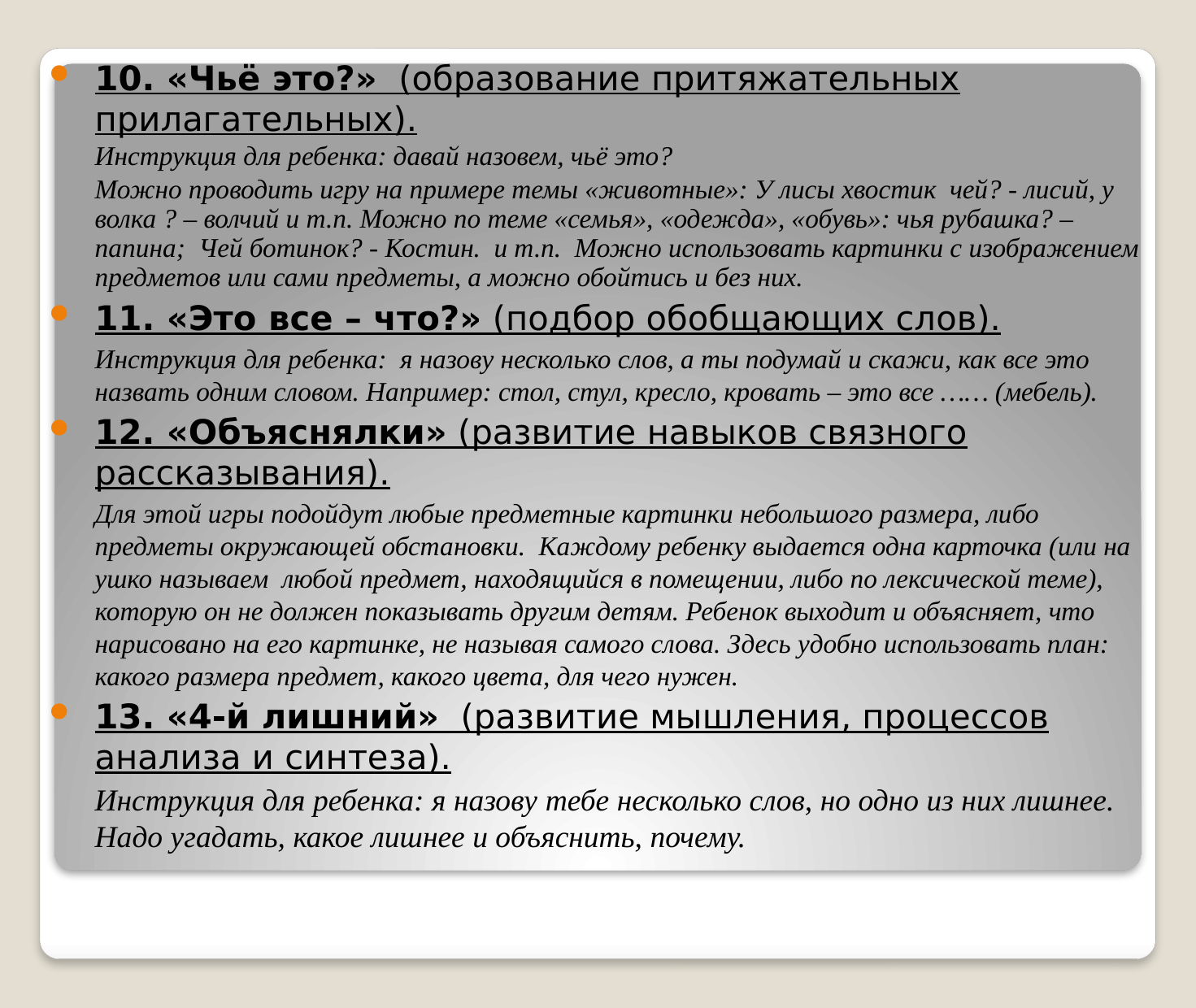

10. «Чьё это?»  (образование притяжательных прилагательных).
Инструкция для ребенка: давай назовем, чьё это?
Можно проводить игру на примере темы «животные»: У лисы хвостик  чей? - лисий, у волка ? – волчий и т.п. Можно по теме «семья», «одежда», «обувь»: чья рубашка? – папина;  Чей ботинок? - Костин.  и т.п.  Можно использовать картинки с изображением предметов или сами предметы, а можно обойтись и без них.
11. «Это все – что?» (подбор обобщающих слов).
Инструкция для ребенка:  я назову несколько слов, а ты подумай и скажи, как все это  назвать одним словом. Например: стол, стул, кресло, кровать – это все …… (мебель).
12. «Объяснялки» (развитие навыков связного рассказывания).
Для этой игры подойдут любые предметные картинки небольшого размера, либо предметы окружающей обстановки.  Каждому ребенку выдается одна карточка (или на ушко называем  любой предмет, находящийся в помещении, либо по лексической теме), которую он не должен показывать другим детям. Ребенок выходит и объясняет, что нарисовано на его картинке, не называя самого слова. Здесь удобно использовать план: какого размера предмет, какого цвета, для чего нужен.
13. «4-й лишний»  (развитие мышления, процессов анализа и синтеза).
Инструкция для ребенка: я назову тебе несколько слов, но одно из них лишнее. Надо угадать, какое лишнее и объяснить, почему.